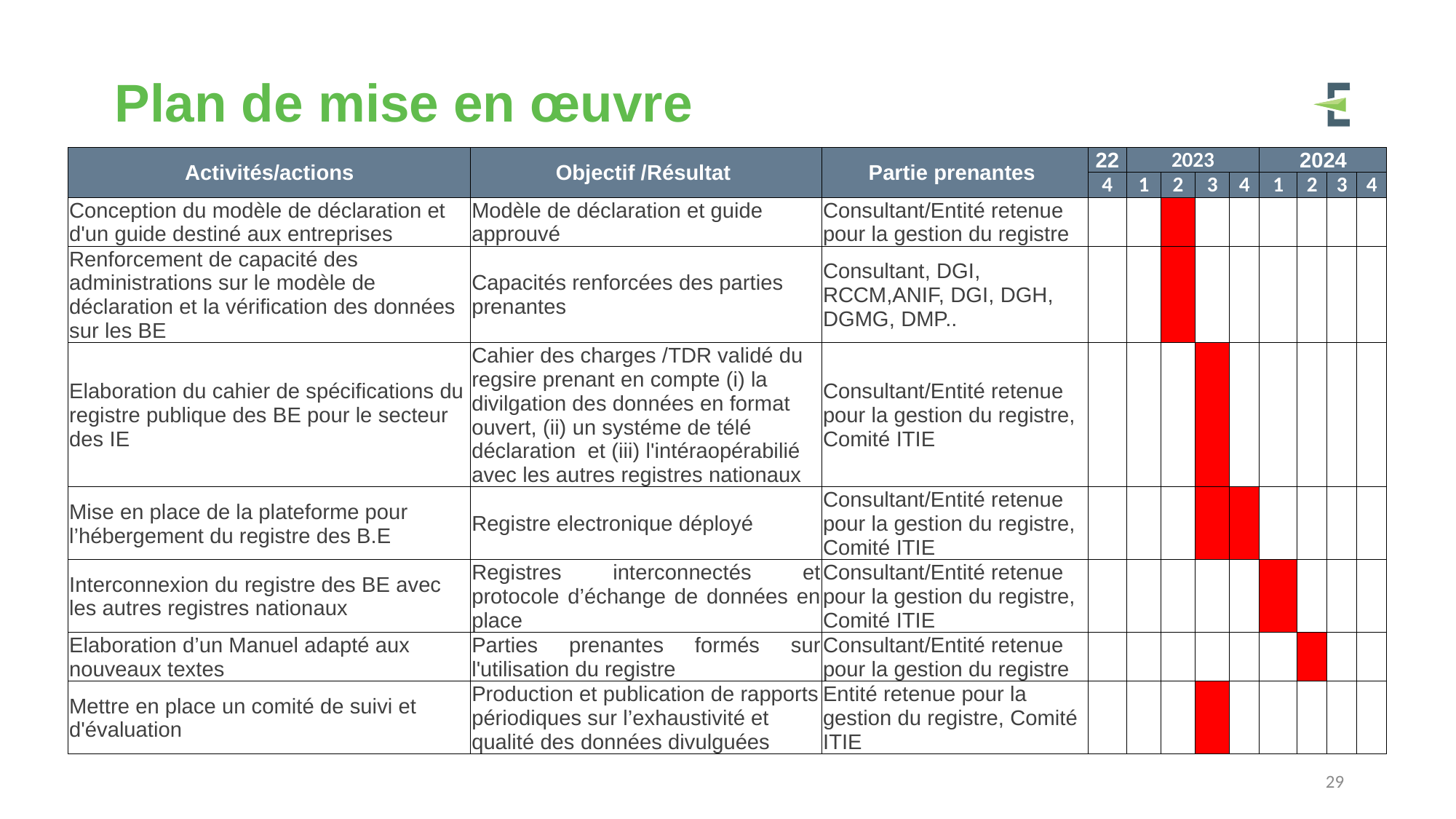

# Plan de mise en œuvre

| Activités/actions | Objectif /Résultat | Partie prenantes | 22 | 2023 |  |  |  | 2024 |  |  |  |
| --- | --- | --- | --- | --- | --- | --- | --- | --- | --- | --- | --- |
|  |  |  | 4 | 1 | 2 | 3 | 4 | 1 | 2 | 3 | 4 |
| Conception du modèle de déclaration et d'un guide destiné aux entreprises | Modèle de déclaration et guide approuvé | Consultant/Entité retenue pour la gestion du registre |  |  |  |  |  |  |  |  |  |
| Renforcement de capacité des administrations sur le modèle de déclaration et la vérification des données sur les BE | Capacités renforcées des parties prenantes | Consultant, DGI, RCCM,ANIF, DGI, DGH, DGMG, DMP.. |  |  |  |  |  |  |  |  |  |
| Elaboration du cahier de spécifications du registre publique des BE pour le secteur des IE | Cahier des charges /TDR validé du regsire prenant en compte (i) la divilgation des données en format ouvert, (ii) un systéme de télé déclaration et (iii) l'intéraopérabilié avec les autres registres nationaux | Consultant/Entité retenue pour la gestion du registre, Comité ITIE |  |  |  |  |  |  |  |  |  |
| Mise en place de la plateforme pour l’hébergement du registre des B.E | Registre electronique déployé | Consultant/Entité retenue pour la gestion du registre, Comité ITIE |  |  |  |  |  |  |  |  |  |
| Interconnexion du registre des BE avec les autres registres nationaux | Registres interconnectés et protocole d’échange de données en place | Consultant/Entité retenue pour la gestion du registre, Comité ITIE |  |  |  |  |  |  |  |  |  |
| Elaboration d’un Manuel adapté aux nouveaux textes | Parties prenantes formés sur l'utilisation du registre | Consultant/Entité retenue pour la gestion du registre |  |  |  |  |  |  |  |  |  |
| Mettre en place un comité de suivi et d'évaluation | Production et publication de rapports périodiques sur l’exhaustivité et qualité des données divulguées | Entité retenue pour la gestion du registre, Comité ITIE |  |  |  |  |  |  |  |  |  |
29